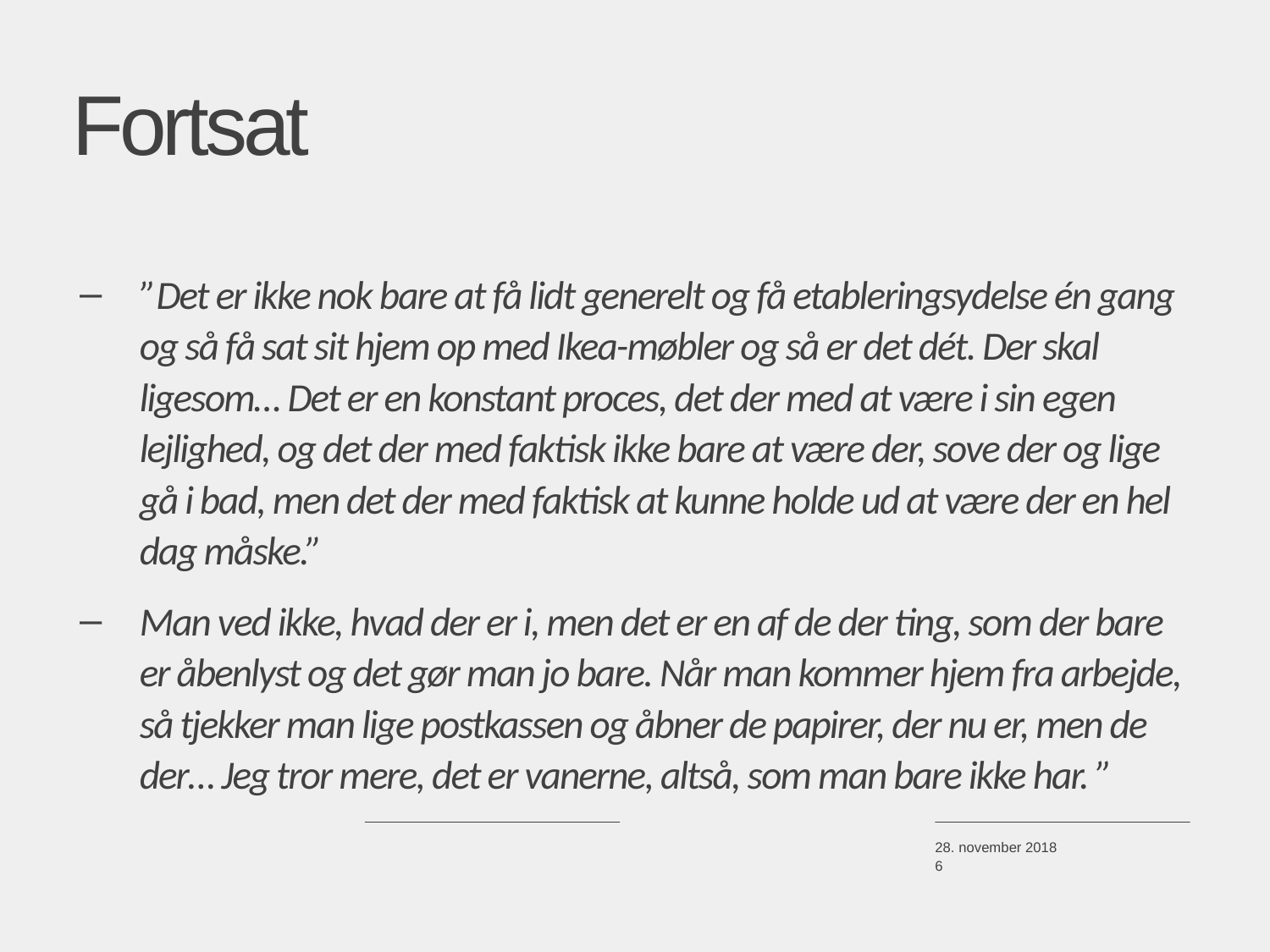

# Fortsat
”Det er ikke nok bare at få lidt generelt og få etableringsydelse én gang og så få sat sit hjem op med Ikea-møbler og så er det dét. Der skal ligesom… Det er en konstant proces, det der med at være i sin egen lejlighed, og det der med faktisk ikke bare at være der, sove der og lige gå i bad, men det der med faktisk at kunne holde ud at være der en hel dag måske.”
Man ved ikke, hvad der er i, men det er en af de der ting, som der bare er åbenlyst og det gør man jo bare. Når man kommer hjem fra arbejde, så tjekker man lige postkassen og åbner de papirer, der nu er, men de der… Jeg tror mere, det er vanerne, altså, som man bare ikke har. ”

28. november 2018

6